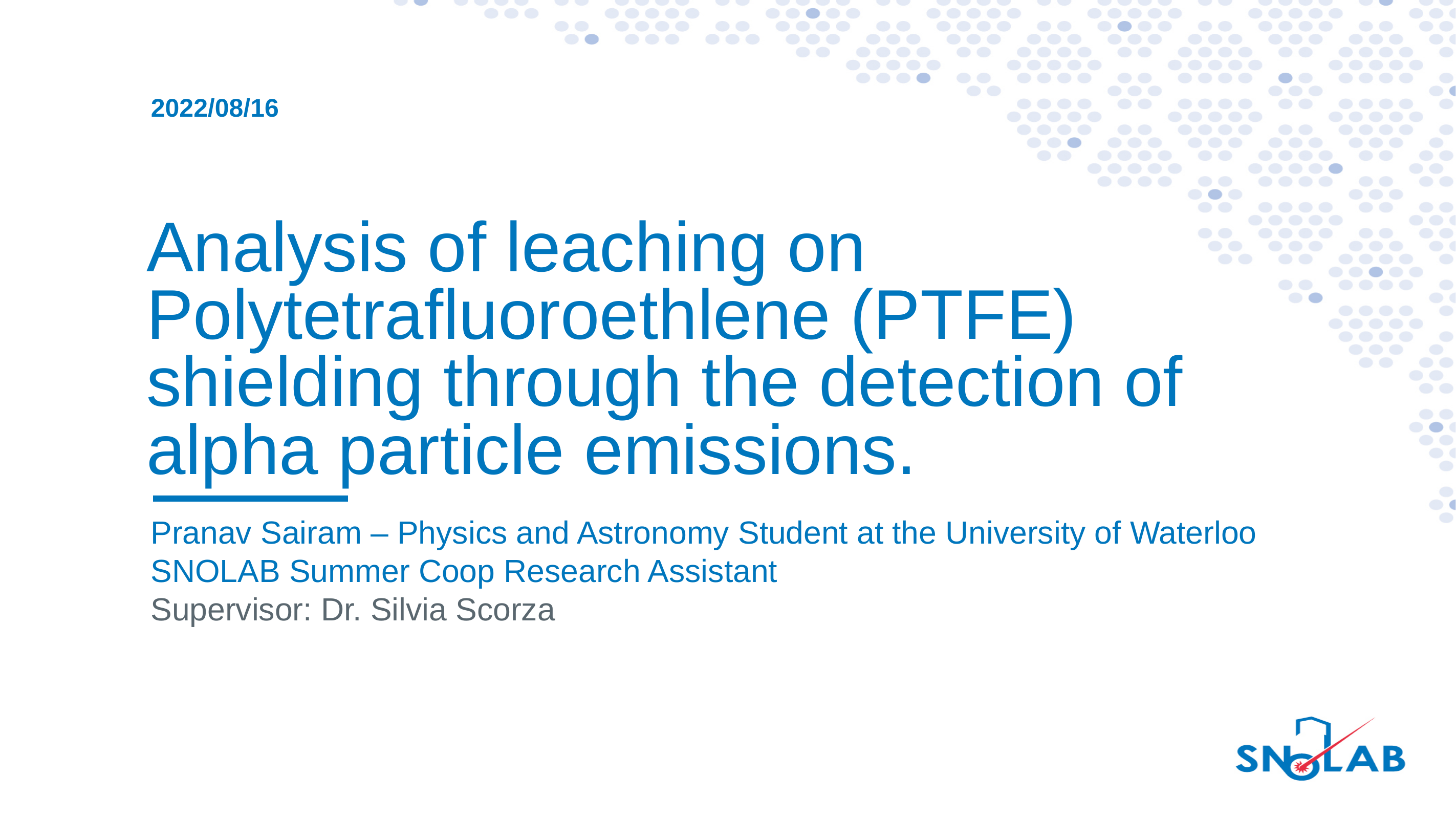

2022/08/16
# Analysis of leaching on Polytetrafluoroethlene (PTFE) shielding through the detection of alpha particle emissions.
Pranav Sairam – Physics and Astronomy Student at the University of Waterloo
SNOLAB Summer Coop Research Assistant
Supervisor: Dr. Silvia Scorza